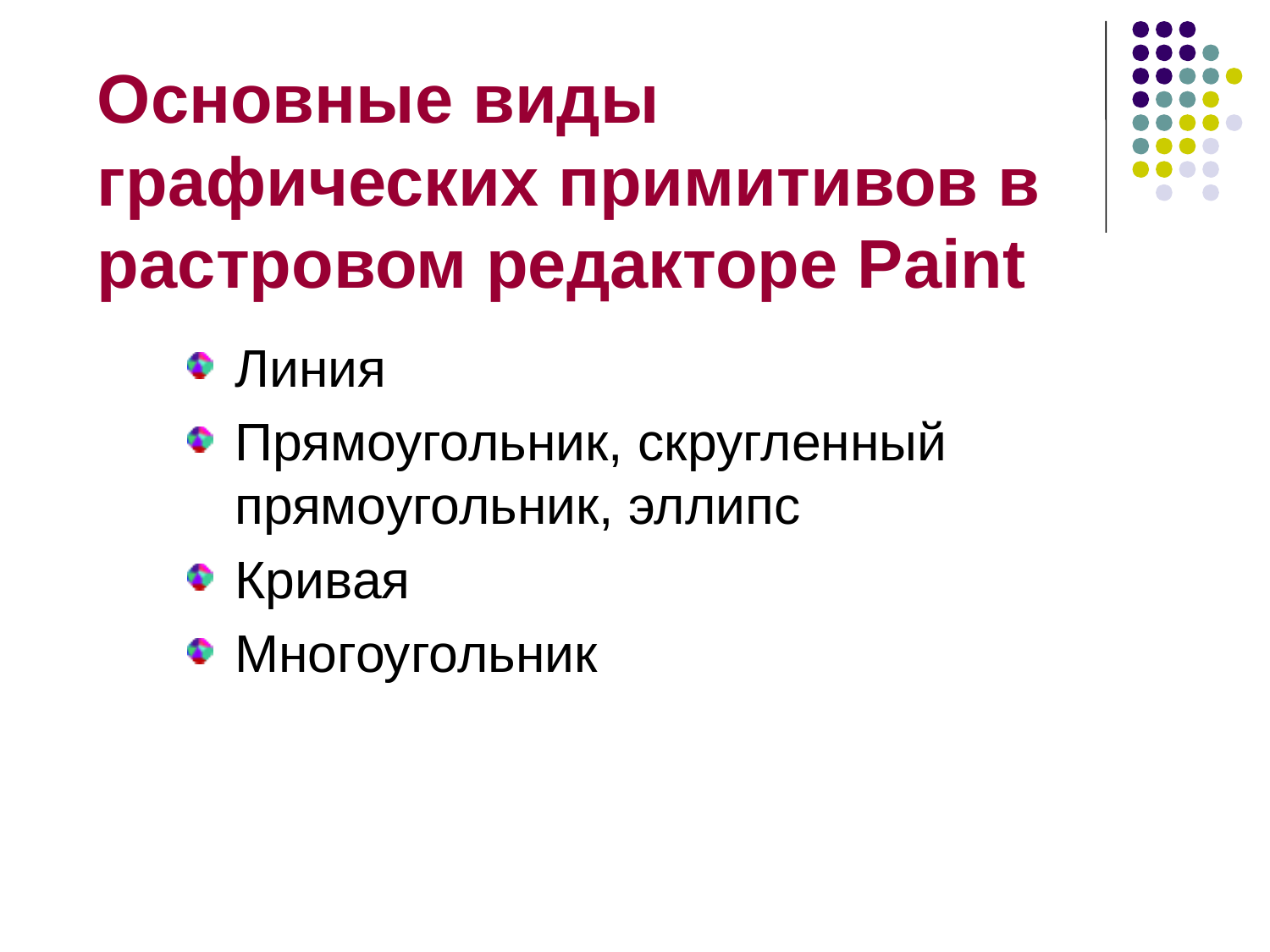

Основные виды графических примитивов в растровом редакторе Paint
Линия
Прямоугольник, скругленный прямоугольник, эллипс
Кривая
Многоугольник